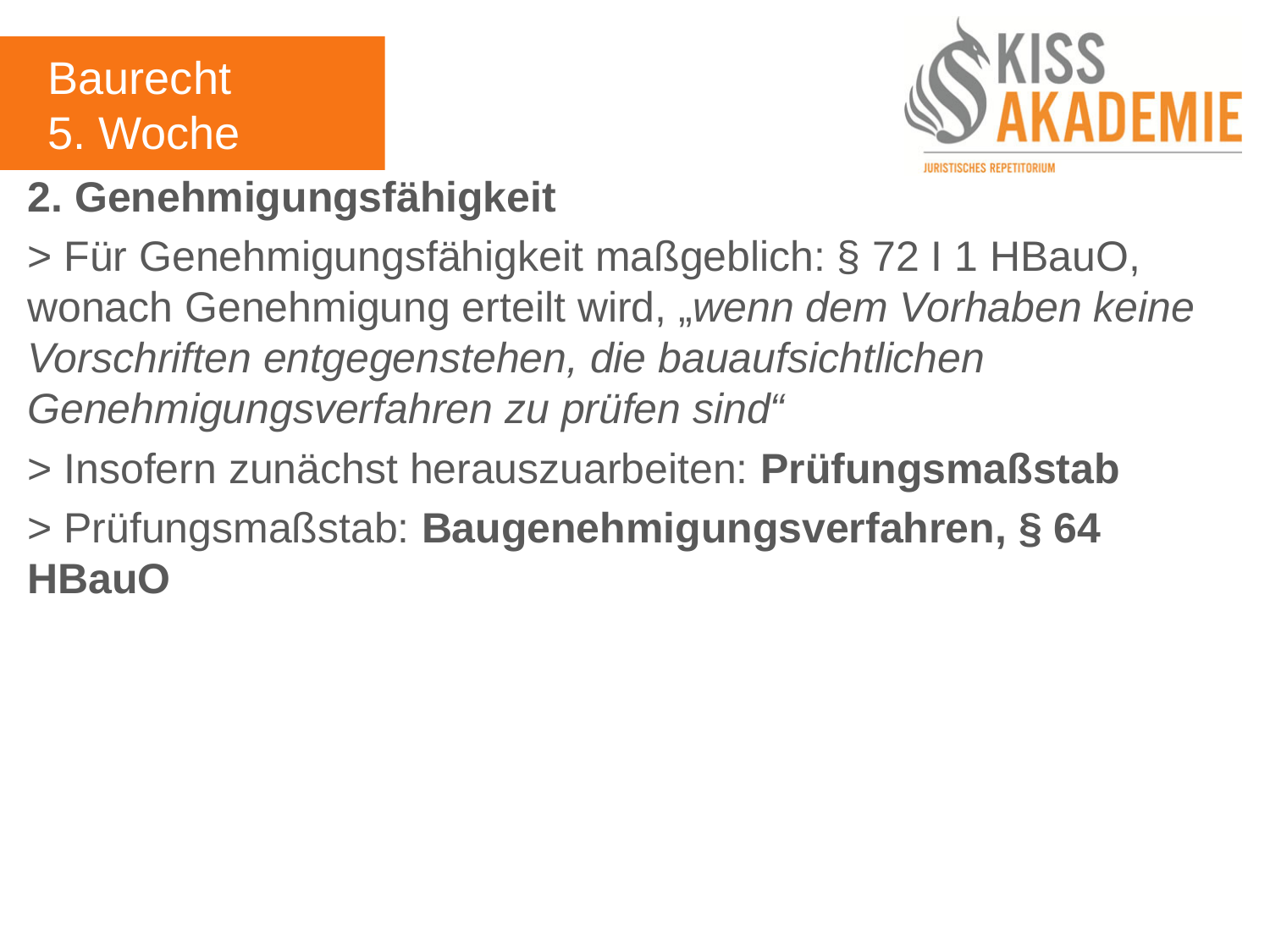

Baurecht
5. Woche
2. Genehmigungsfähigkeit
> Für Genehmigungsfähigkeit maßgeblich: § 72 I 1 HBauO, wonach Genehmigung erteilt wird, „wenn dem Vorhaben keine Vorschriften entgegenstehen, die bauaufsichtlichen Genehmigungsverfahren zu prüfen sind“
> Insofern zunächst herauszuarbeiten: Prüfungsmaßstab
> Prüfungsmaßstab: Baugenehmigungsverfahren, § 64 HBauO